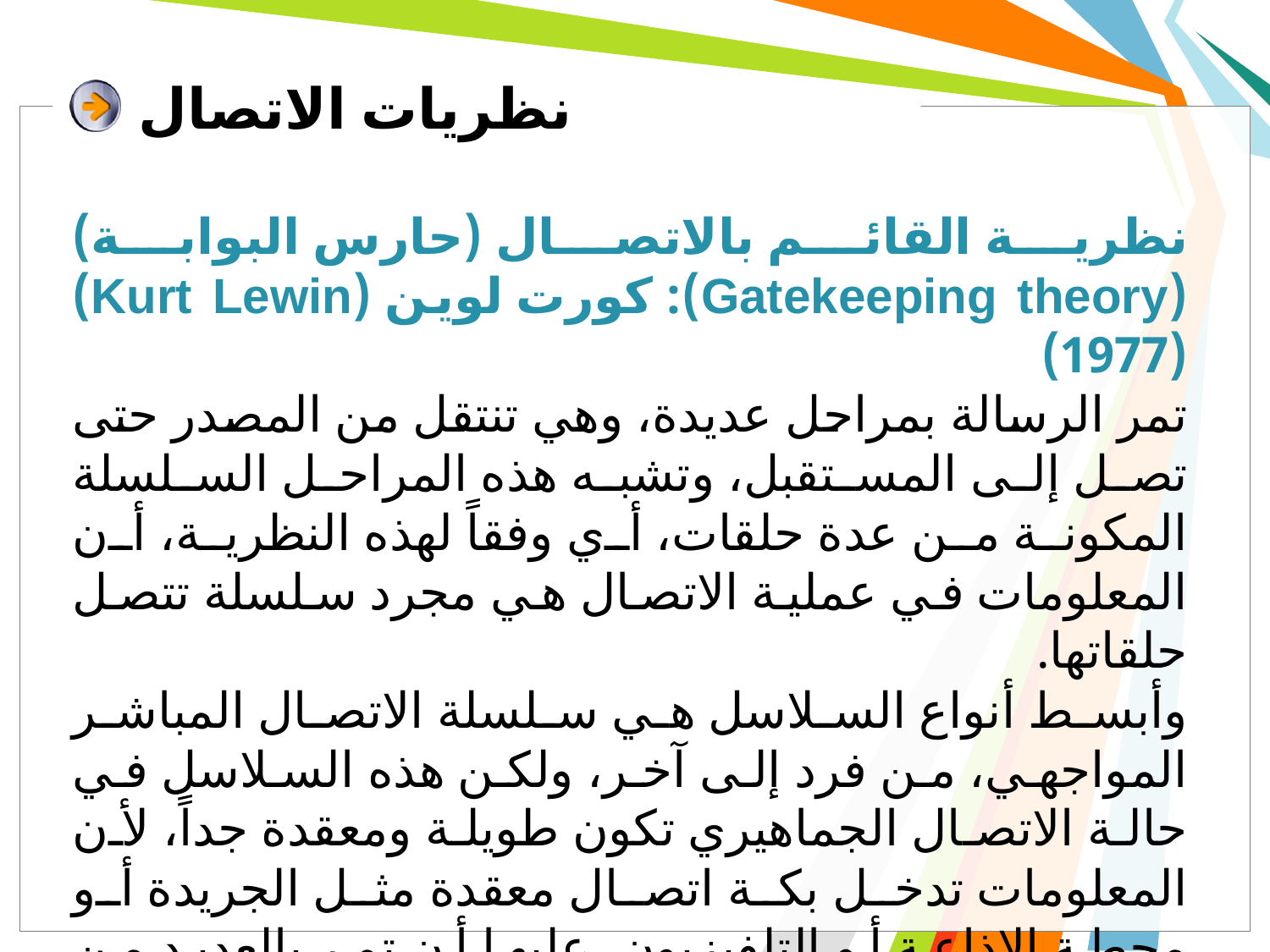

# نظريات الاتصال
نظرية القائم بالاتصال (حارس البوابة) (Gatekeeping theory): كورت لوين (Kurt Lewin) (1977)
تمر الرسالة بمراحل عديدة، وهي تنتقل من المصدر حتى تصل إلى المستقبل، وتشبه هذه المراحل السلسلة المكونة من عدة حلقات، أي وفقاً لهذه النظرية، أن المعلومات في عملية الاتصال هي مجرد سلسلة تتصل حلقاتها.
وأبسط أنواع السلاسل هي سلسلة الاتصال المباشر المواجهي، من فرد إلى آخر، ولكن هذه السلاسل في حالة الاتصال الجماهيري تكون طويلة ومعقدة جداً، لأن المعلومات تدخل بكة اتصال معقدة مثل الجريدة أو محطة الإذاعة أو التلفيزيون، عليها أن تمر بالعديد من الحلقات أو الأنظمة المتصلة.